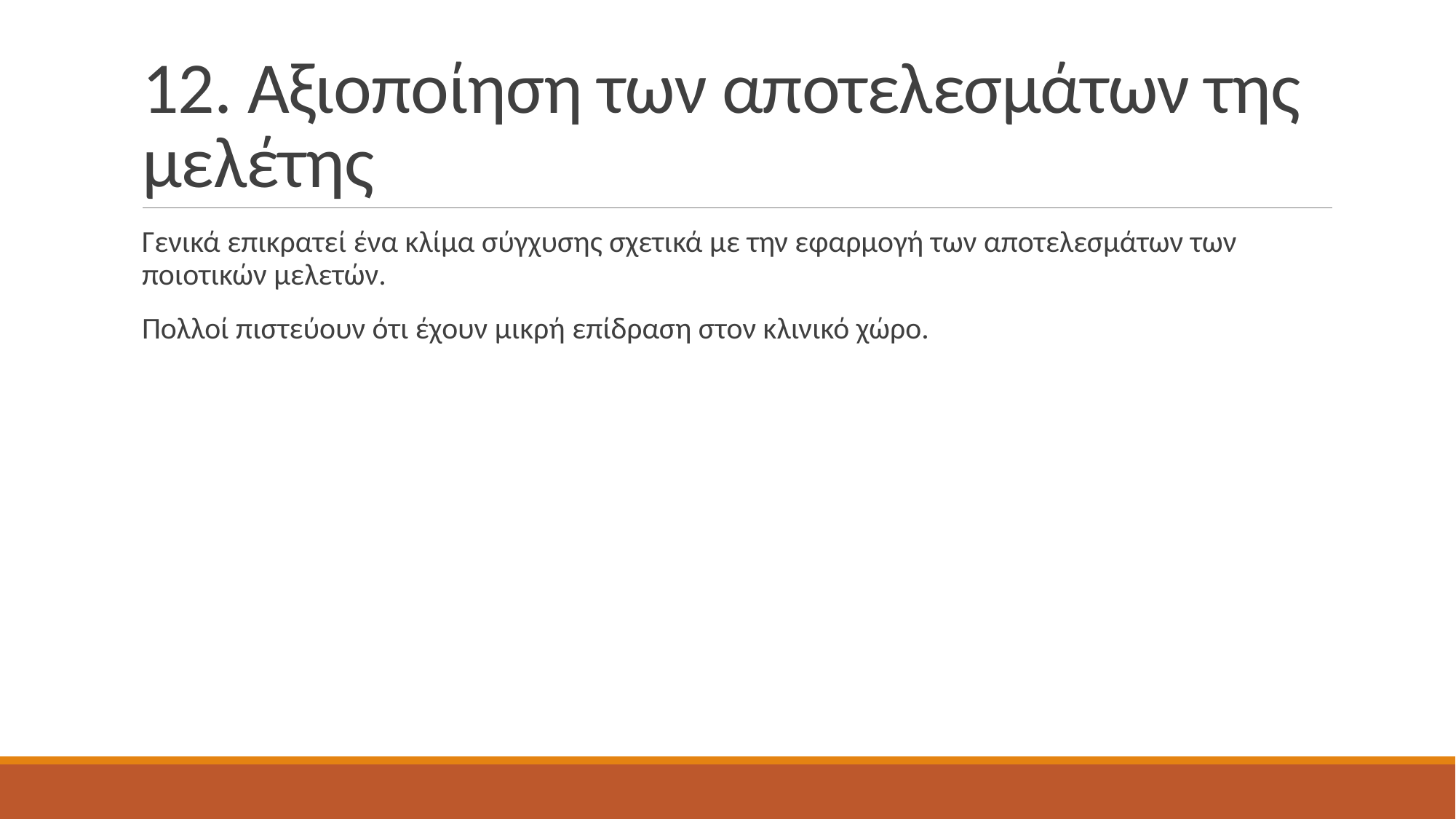

# 12. Αξιοποίηση των αποτελεσμάτων της μελέτης
Γενικά επικρατεί ένα κλίμα σύγχυσης σχετικά με την εφαρμογή των αποτελεσμάτων των ποιοτικών μελετών.
Πολλοί πιστεύουν ότι έχουν μικρή επίδραση στον κλινικό χώρο.